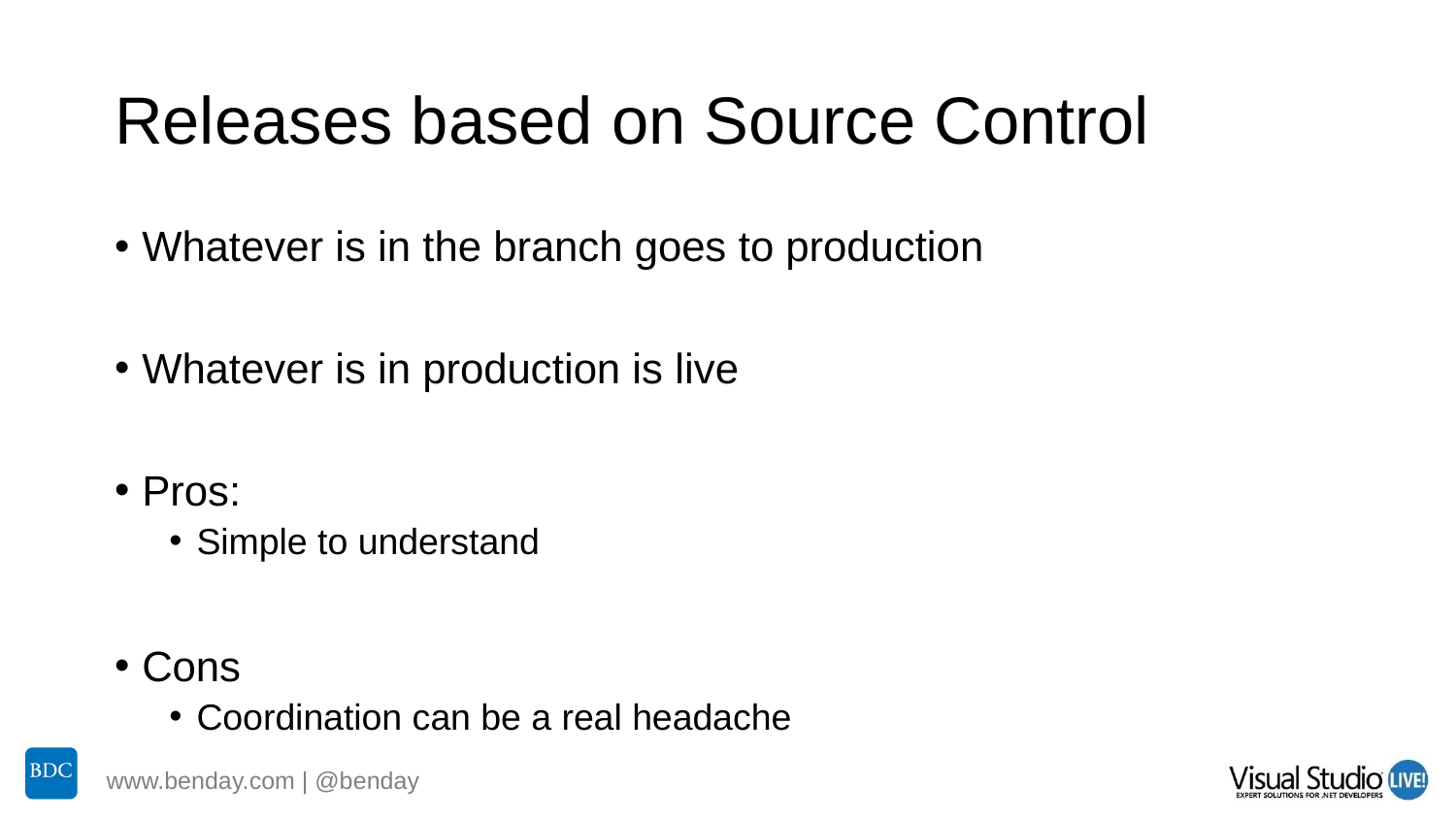

# Releases based on Source Control
Whatever is in the branch goes to production

Whatever is in production is live

Pros:
Simple to understand

Cons
Coordination can be a real headache